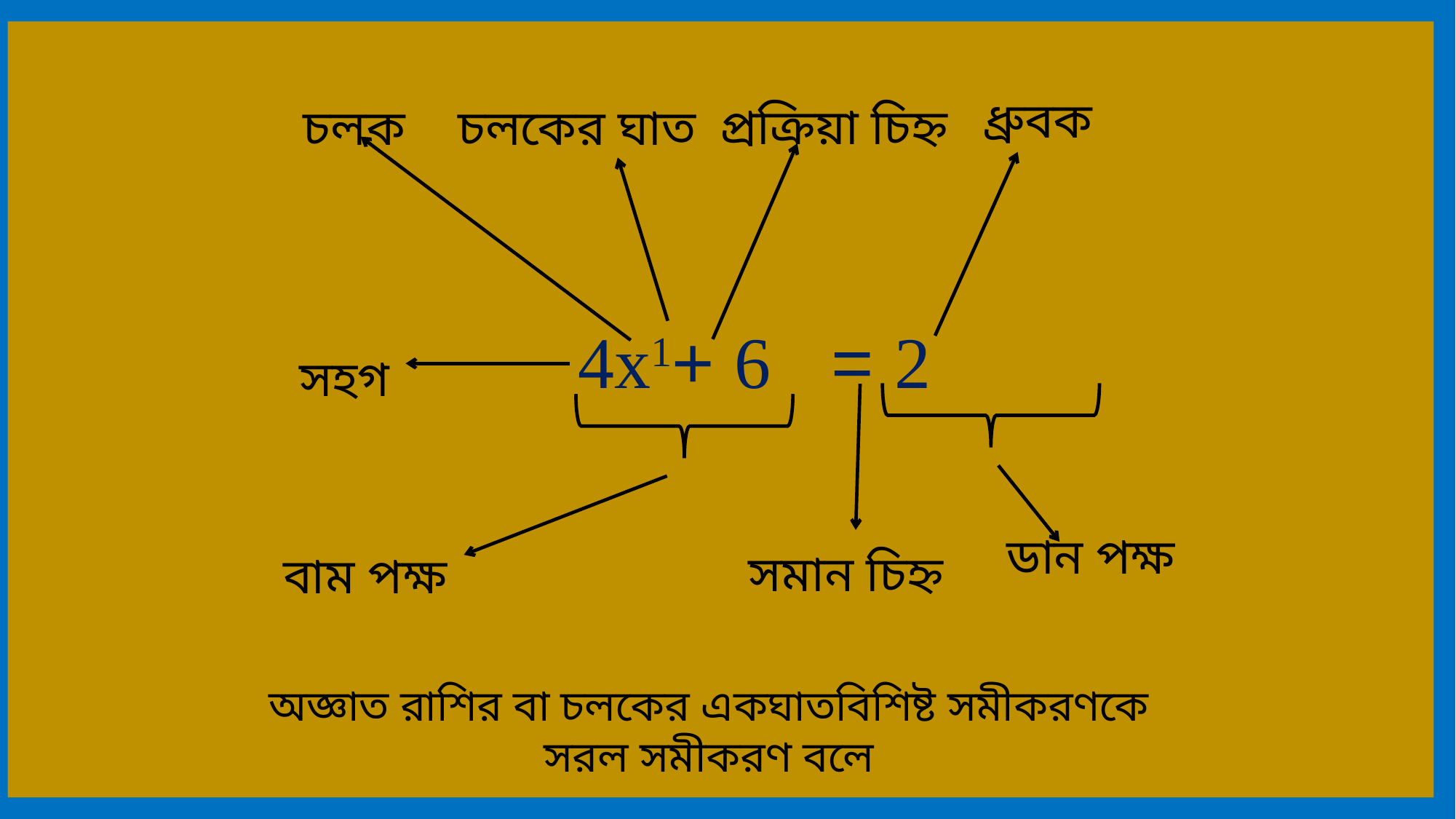

ধ্রুবক
প্রক্রিয়া চিহ্ন
চলকের ঘাত
 চলক

 4x1+ 6   = 2

 সহগ
ডান পক্ষ
সমান চিহ্ন
বাম পক্ষ
অজ্ঞাত রাশির বা চলকের একঘাতবিশিষ্ট সমীকরণকে সরল সমীকরণ বলে